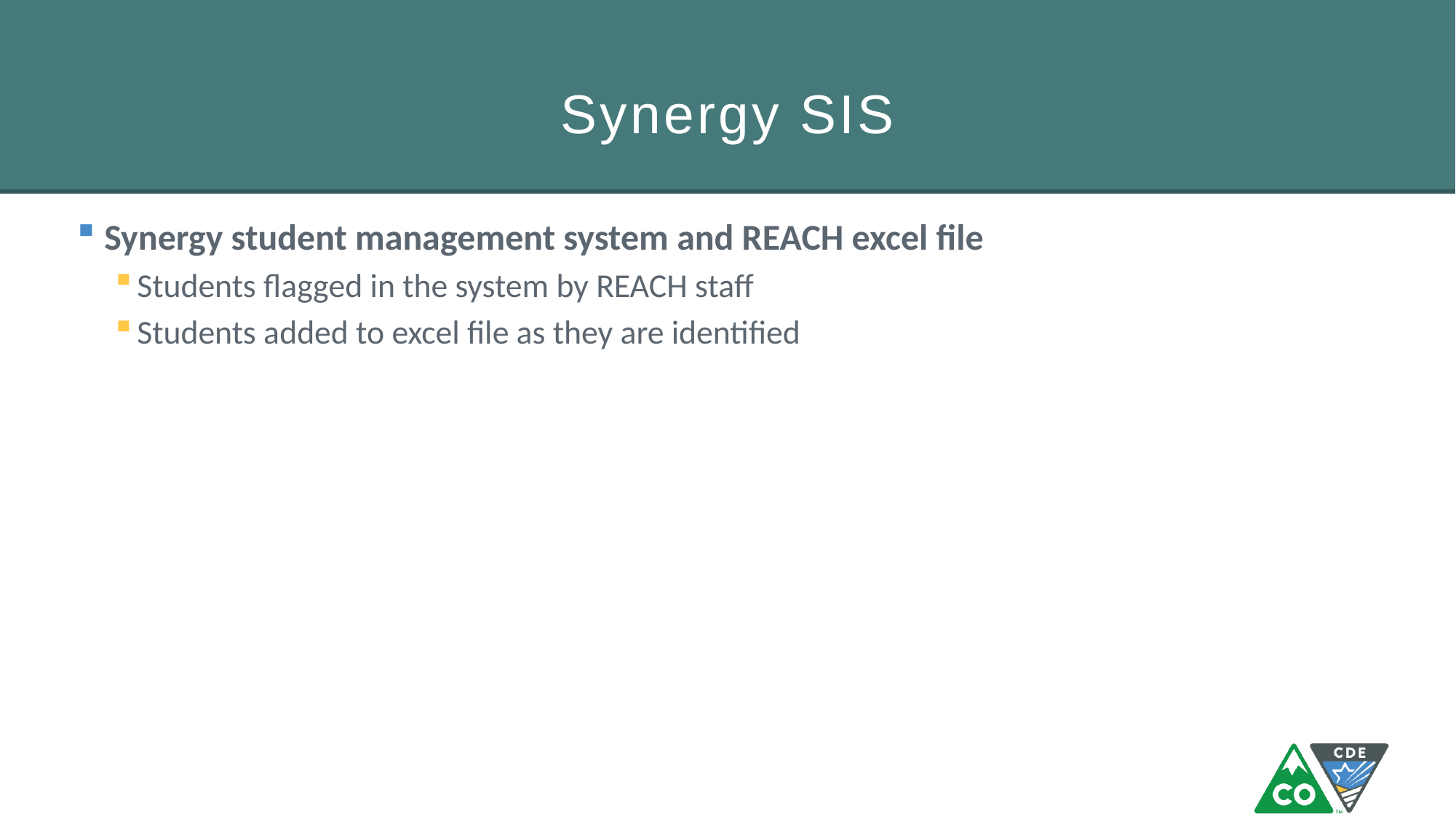

# Synergy SIS
Synergy student management system and REACH excel file
Students flagged in the system by REACH staff
Students added to excel file as they are identified